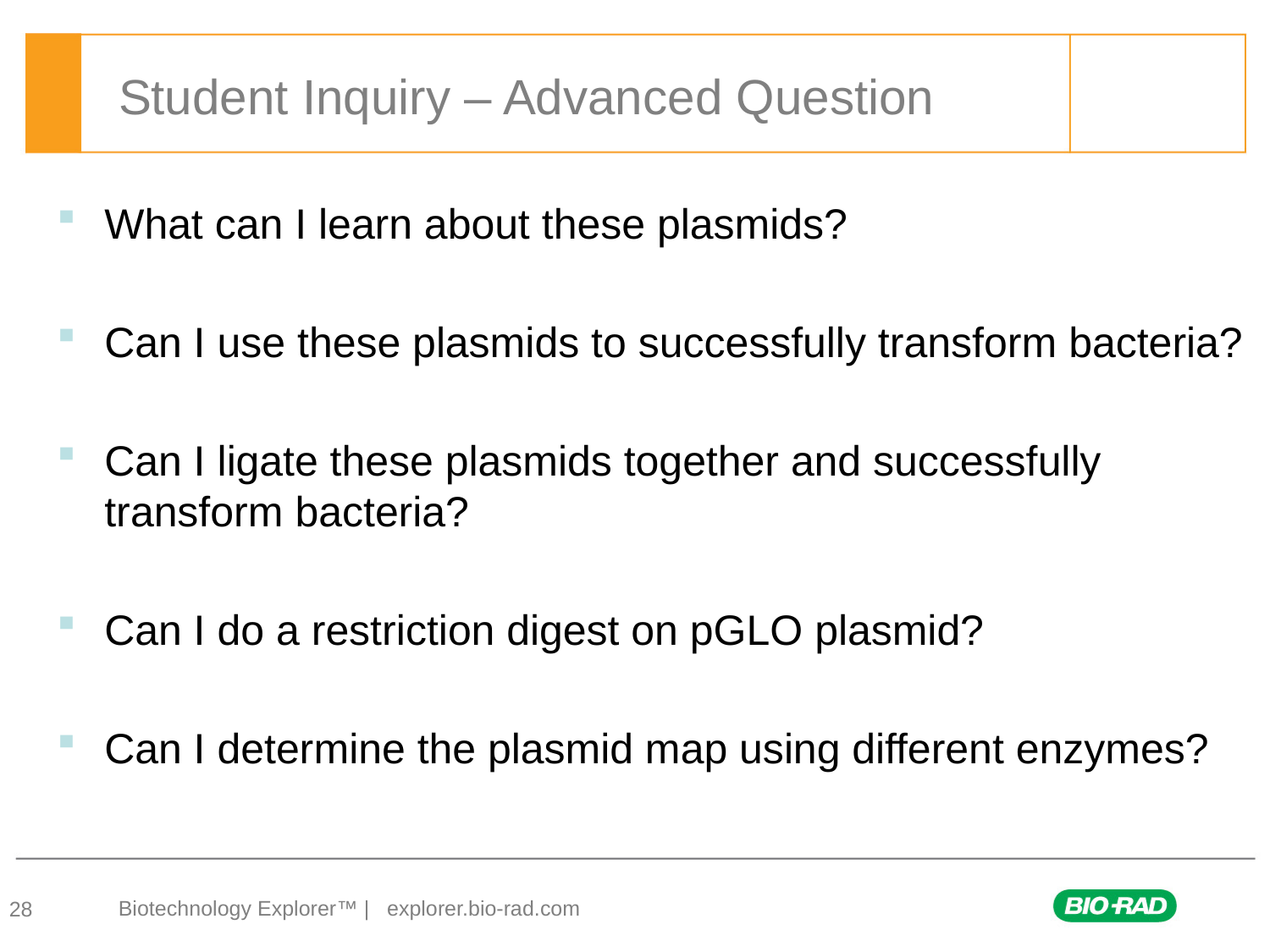

# Student Inquiry – Advanced Question
What can I learn about these plasmids?

Can I use these plasmids to successfully transform bacteria?

Can I ligate these plasmids together and successfully transform bacteria?

Can I do a restriction digest on pGLO plasmid?

Can I determine the plasmid map using different enzymes?